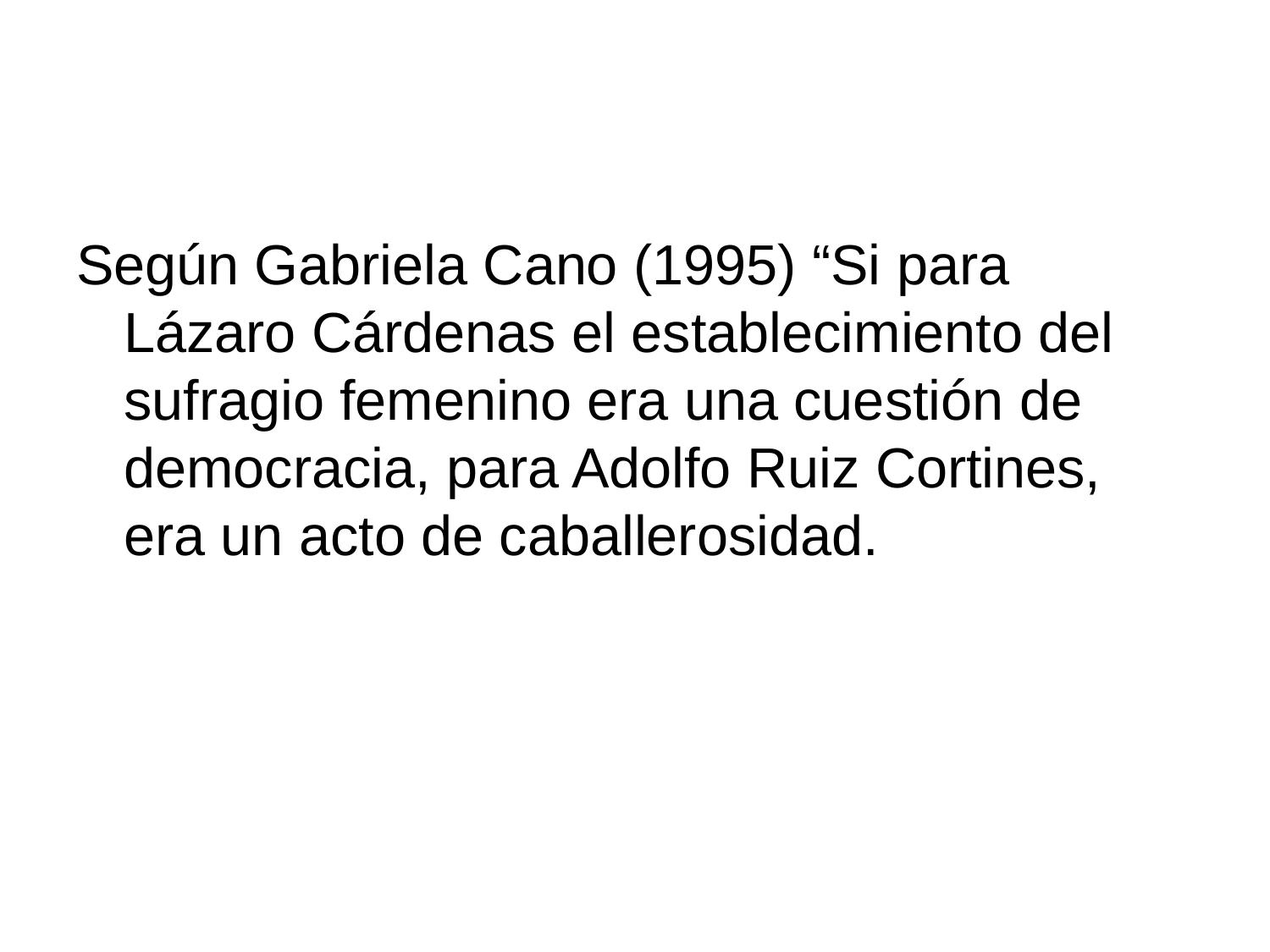

#
Según Gabriela Cano (1995) “Si para Lázaro Cárdenas el establecimiento del sufragio femenino era una cuestión de democracia, para Adolfo Ruiz Cortines, era un acto de caballerosidad.